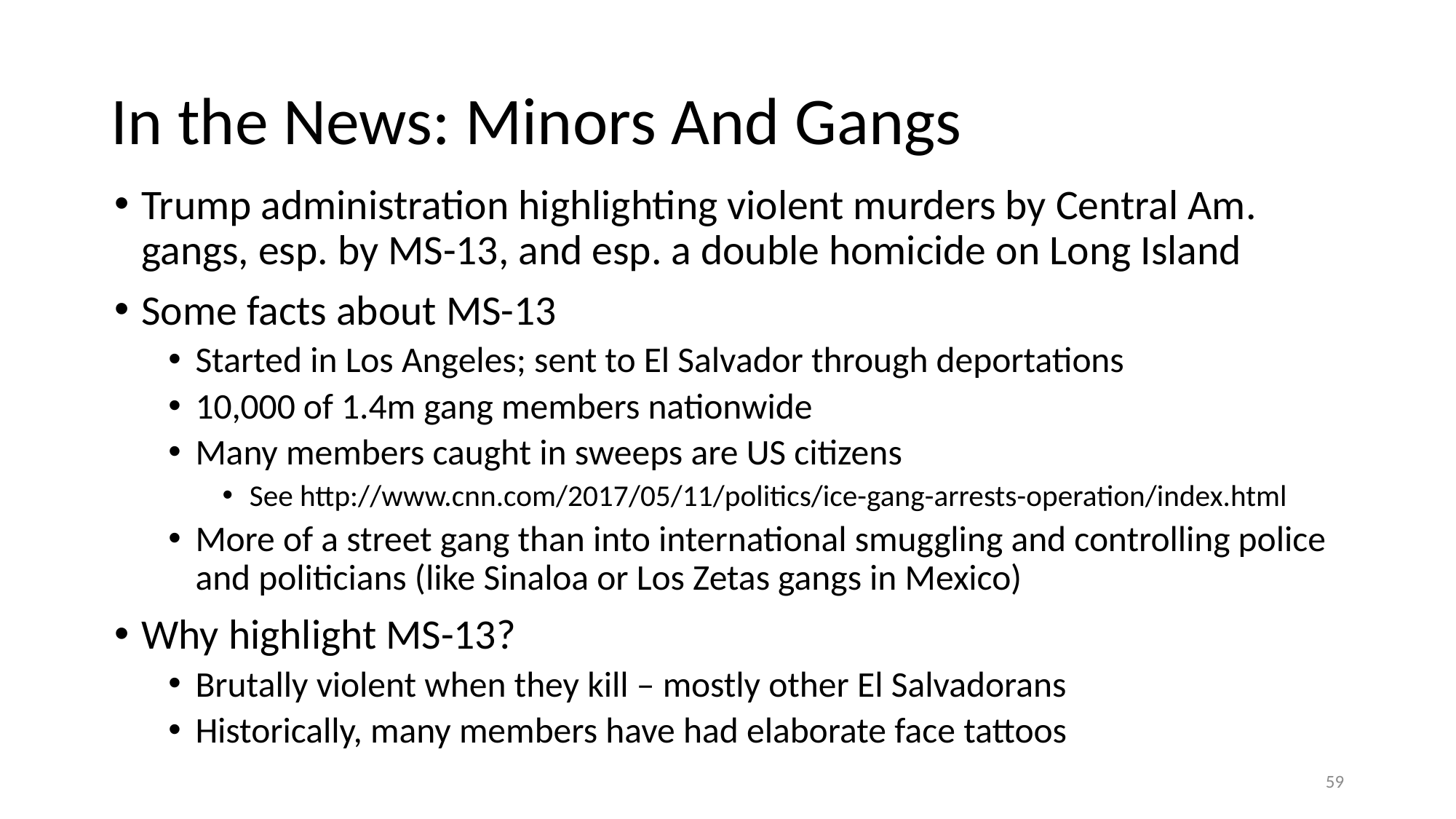

# In the News: Minors And Gangs
Trump administration highlighting violent murders by Central Am. gangs, esp. by MS-13, and esp. a double homicide on Long Island
Some facts about MS-13
Started in Los Angeles; sent to El Salvador through deportations
10,000 of 1.4m gang members nationwide
Many members caught in sweeps are US citizens
See http://www.cnn.com/2017/05/11/politics/ice-gang-arrests-operation/index.html
More of a street gang than into international smuggling and controlling police and politicians (like Sinaloa or Los Zetas gangs in Mexico)
Why highlight MS-13?
Brutally violent when they kill – mostly other El Salvadorans
Historically, many members have had elaborate face tattoos

59